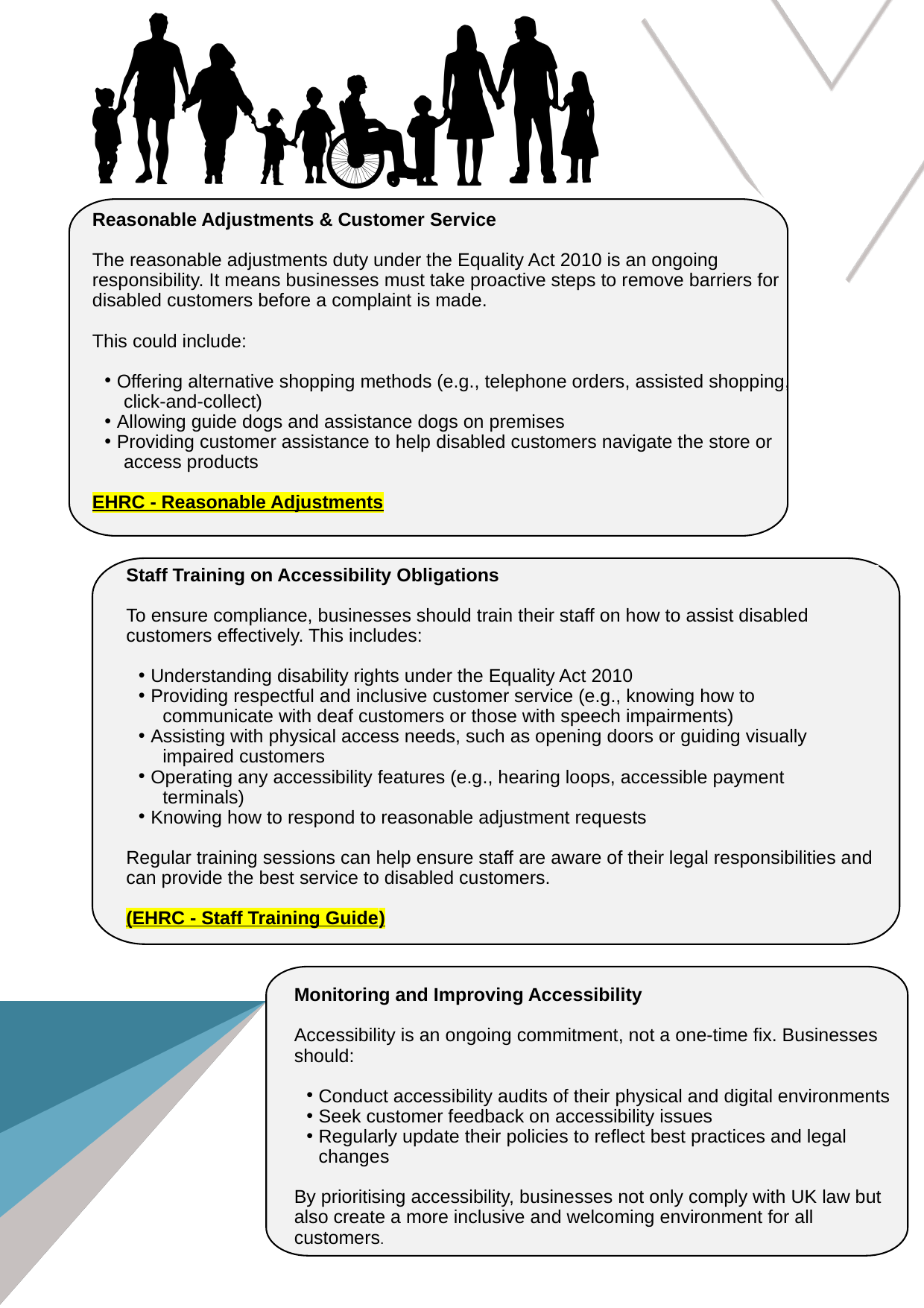

Accessibility obligations continued

Reasonable Adjustments & Customer Service

The reasonable adjustments duty under the Equality Act 2010 is an ongoing responsibility. It means businesses must take proactive steps to remove barriers for disabled customers before a complaint is made.

This could include:

Offering alternative shopping methods (e.g., telephone orders, assisted shopping,
      click-and-collect)
Allowing guide dogs and assistance dogs on premises
Providing customer assistance to help disabled customers navigate the store or
      access products

EHRC - Reasonable Adjustments

Staff Training on Accessibility Obligations

To ensure compliance, businesses should train their staff on how to assist disabled
customers effectively. This includes:

Understanding disability rights under the Equality Act 2010
Providing respectful and inclusive customer service (e.g., knowing how to
       communicate with deaf customers or those with speech impairments)
Assisting with physical access needs, such as opening doors or guiding visually
       impaired customers
Operating any accessibility features (e.g., hearing loops, accessible payment
       terminals)
Knowing how to respond to reasonable adjustment requests

Regular training sessions can help ensure staff are aware of their legal responsibilities and can provide the best service to disabled customers.

(EHRC - Staff Training Guide)

Monitoring and Improving Accessibility

Accessibility is an ongoing commitment, not a one-time fix. Businesses should:

Conduct accessibility audits of their physical and digital environments
Seek customer feedback on accessibility issues
Regularly update their policies to reflect best practices and legal changes

By prioritising accessibility, businesses not only comply with UK law but also create a more inclusive and welcoming environment for all customers.